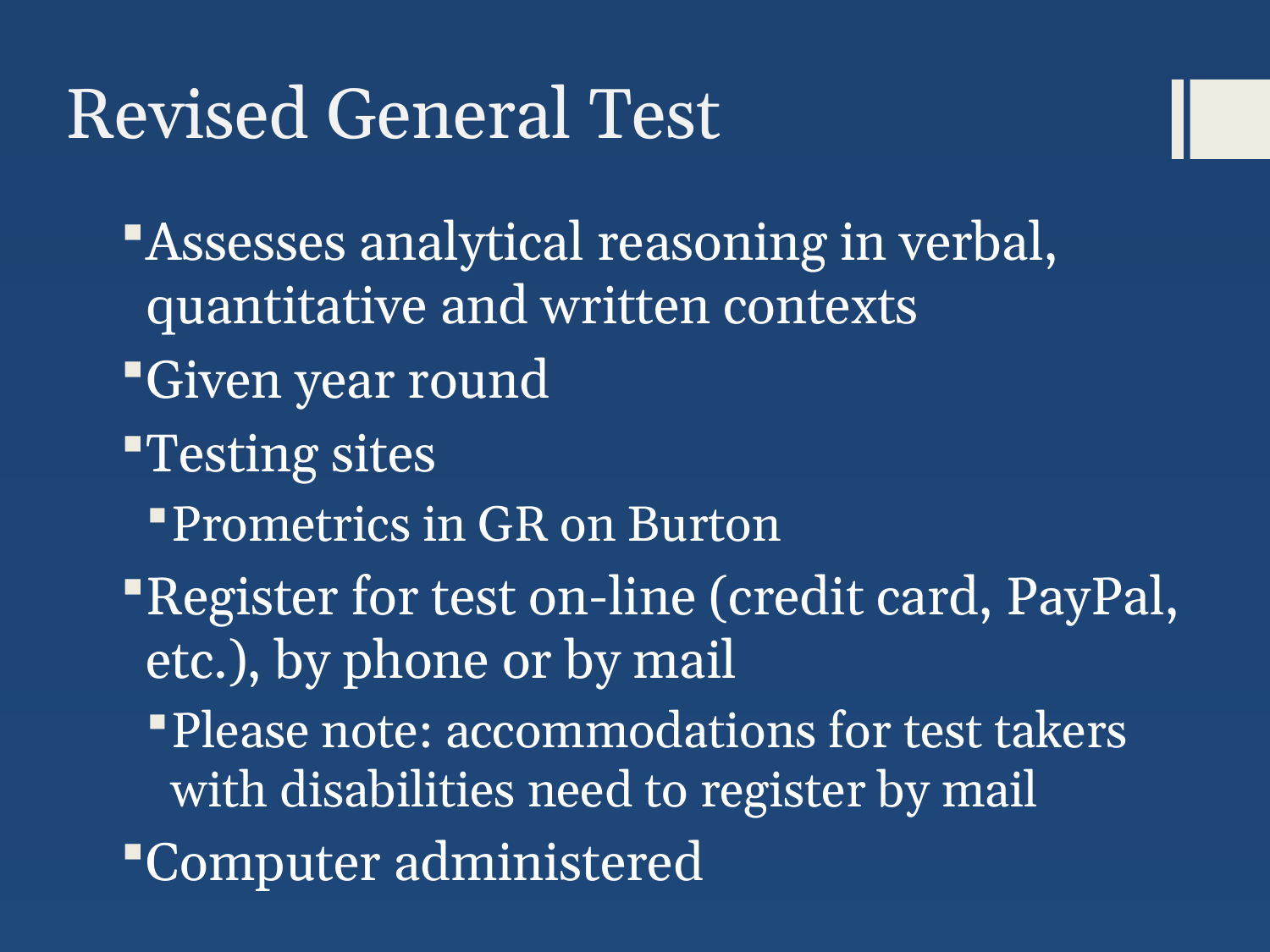

# Revised General Test
Assesses analytical reasoning in verbal, quantitative and written contexts
Given year round
Testing sites
Prometrics in GR on Burton
Register for test on-line (credit card, PayPal, etc.), by phone or by mail
Please note: accommodations for test takers with disabilities need to register by mail
Computer administered